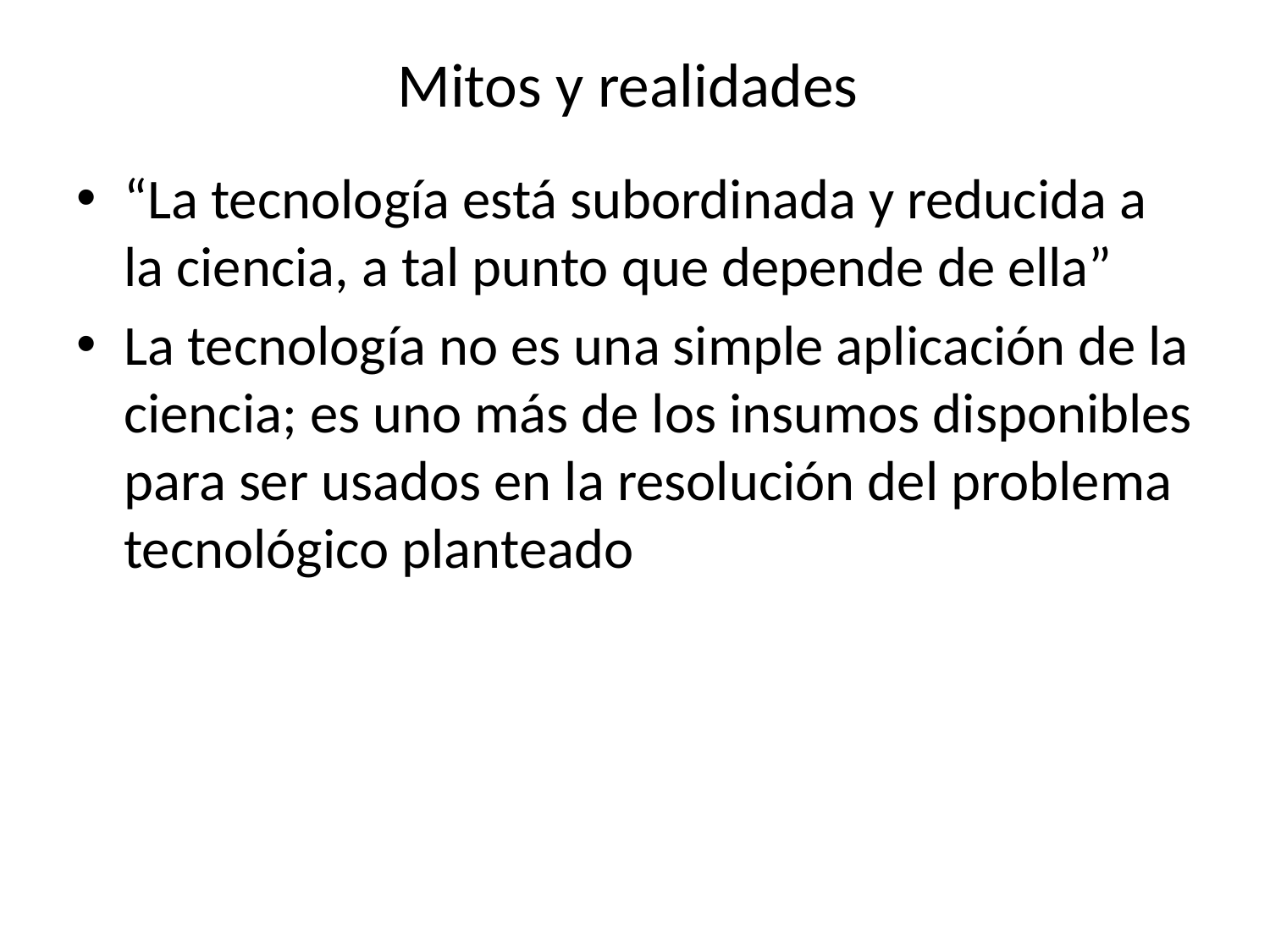

# Mitos y realidades
“La tecnología está subordinada y reducida a la ciencia, a tal punto que depende de ella”
La tecnología no es una simple aplicación de la ciencia; es uno más de los insumos disponibles para ser usados en la resolución del problema tecnológico planteado